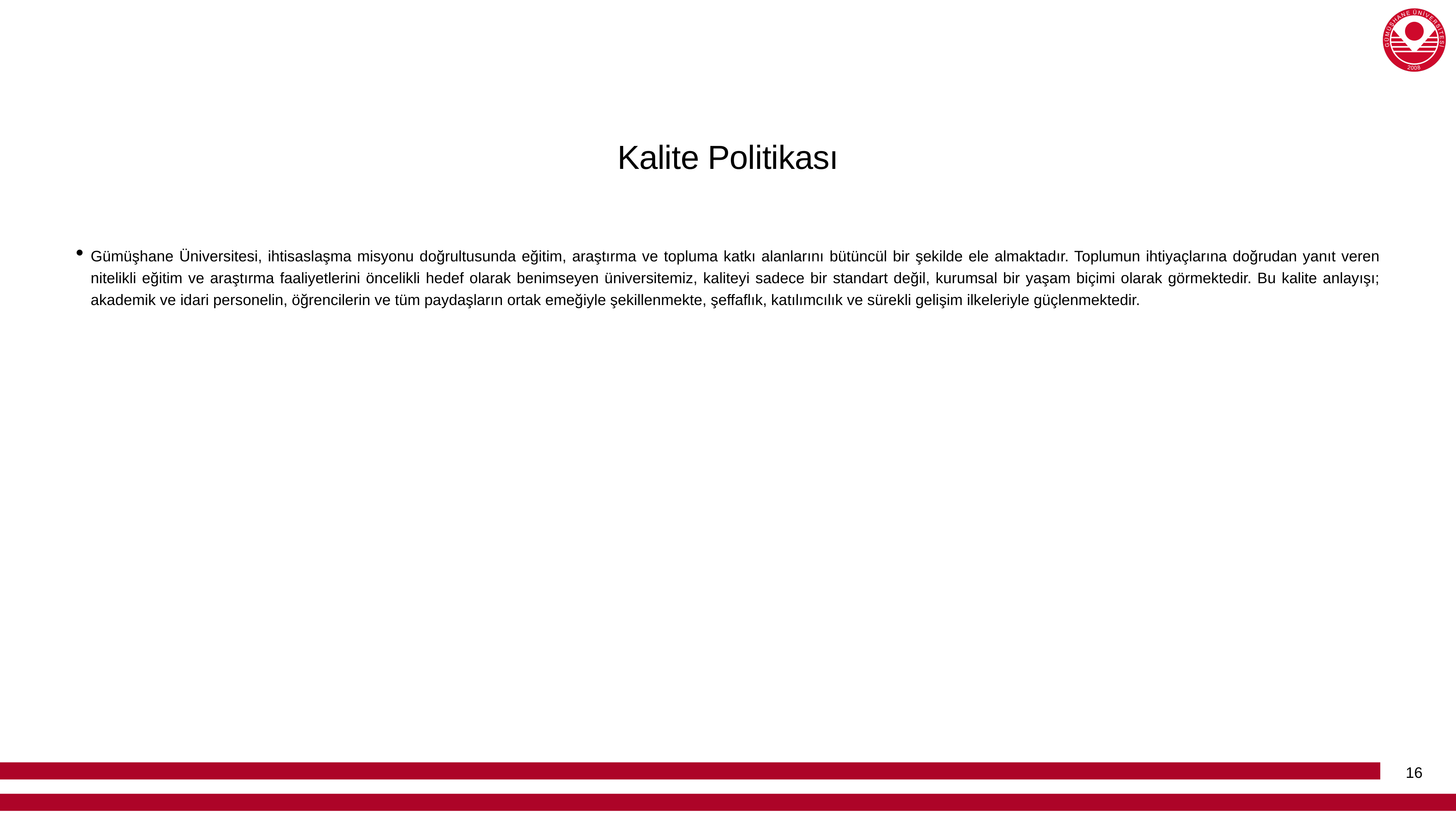

Kalite Politikası
Gümüşhane Üniversitesi, ihtisaslaşma misyonu doğrultusunda eğitim, araştırma ve topluma katkı alanlarını bütüncül bir şekilde ele almaktadır. Toplumun ihtiyaçlarına doğrudan yanıt veren nitelikli eğitim ve araştırma faaliyetlerini öncelikli hedef olarak benimseyen üniversitemiz, kaliteyi sadece bir standart değil, kurumsal bir yaşam biçimi olarak görmektedir. Bu kalite anlayışı; akademik ve idari personelin, öğrencilerin ve tüm paydaşların ortak emeğiyle şekillenmekte, şeffaflık, katılımcılık ve sürekli gelişim ilkeleriyle güçlenmektedir.

16